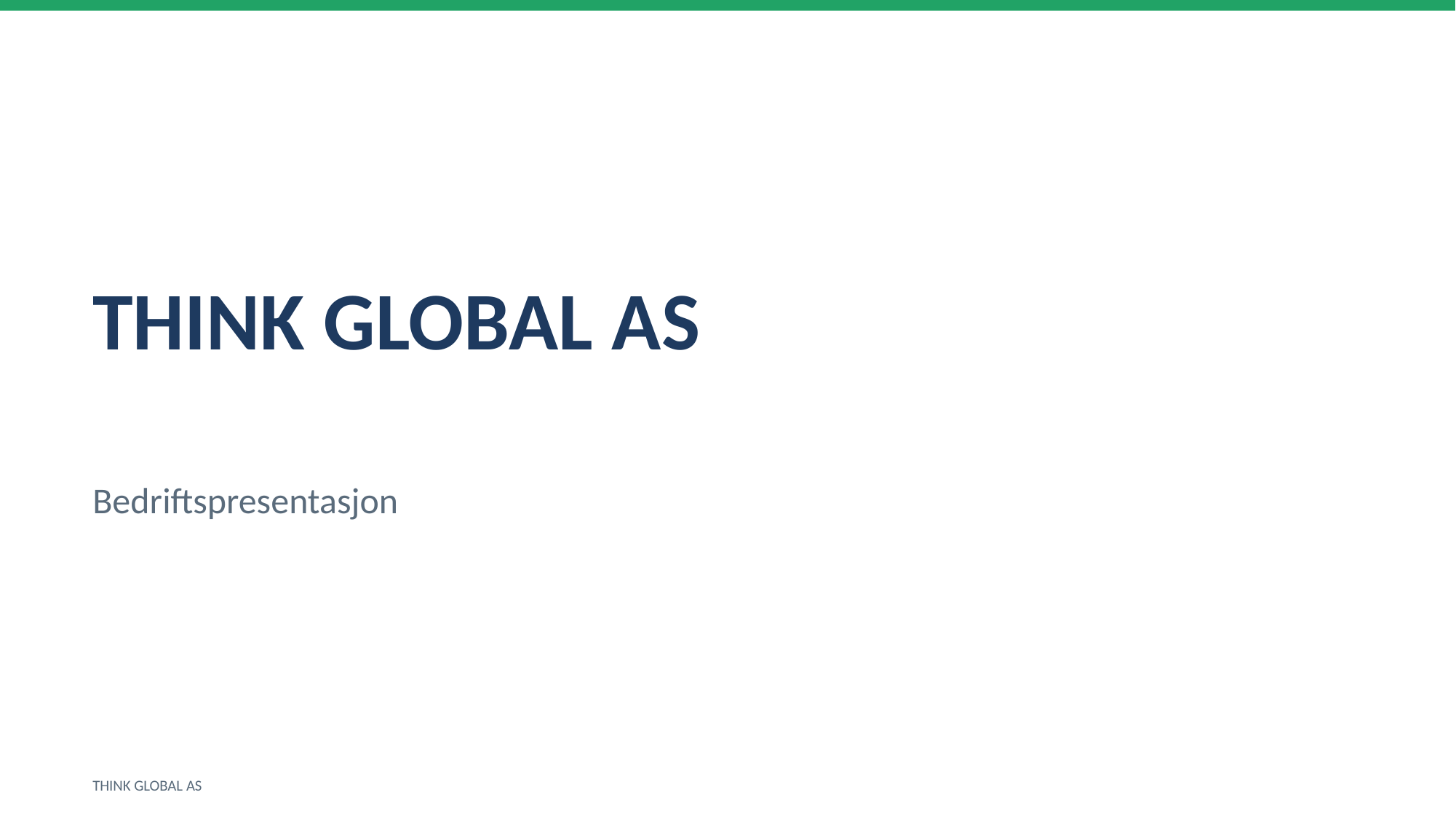

THINK GLOBAL AS
Bedriftspresentasjon
THINK GLOBAL AS